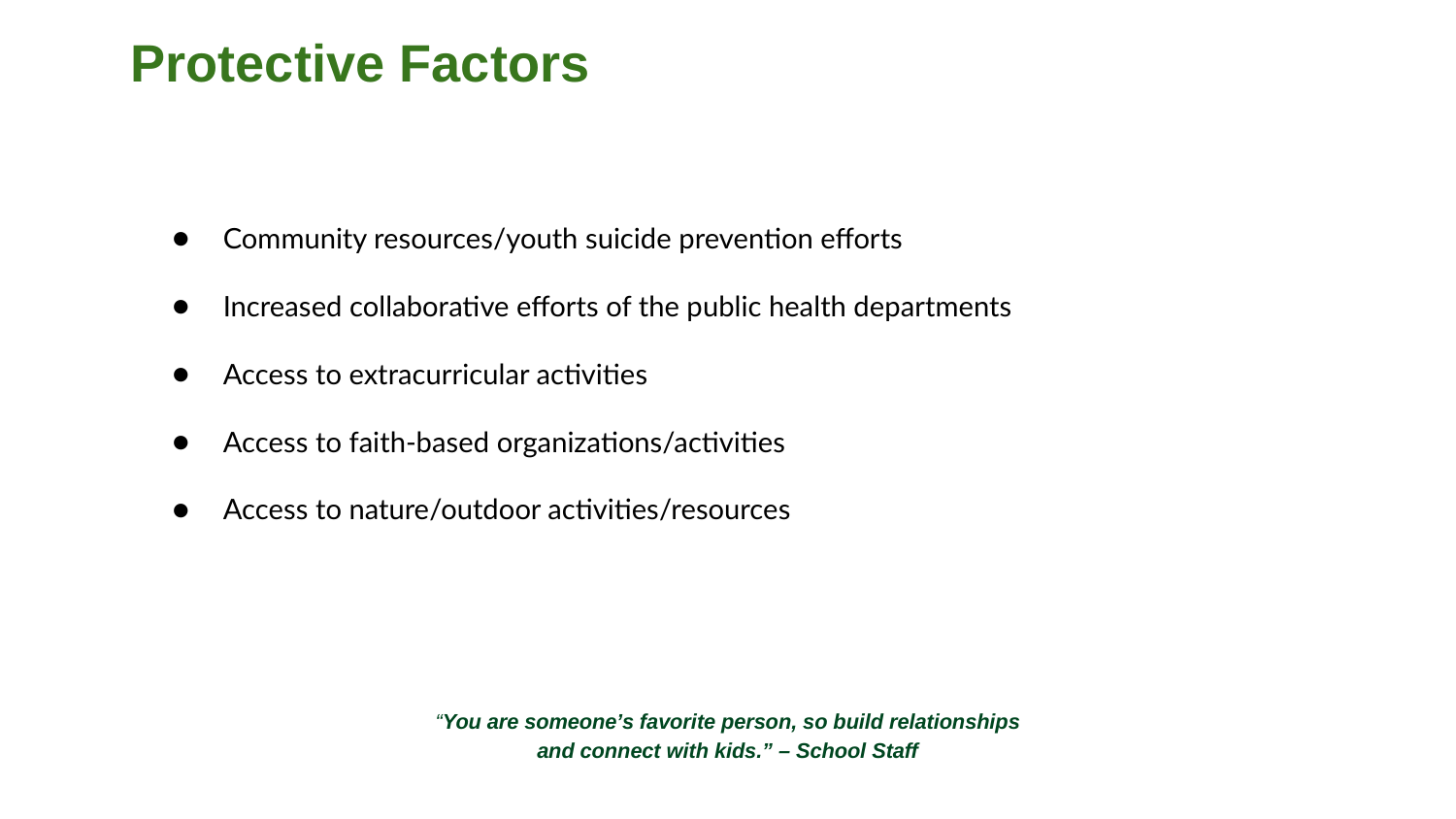

Protective Factors
Community resources/youth suicide prevention efforts
Increased collaborative efforts of the public health departments
Access to extracurricular activities
Access to faith-based organizations/activities
Access to nature/outdoor activities/resources

“You are someone’s favorite person, so build relationships and connect with kids.” – School Staff